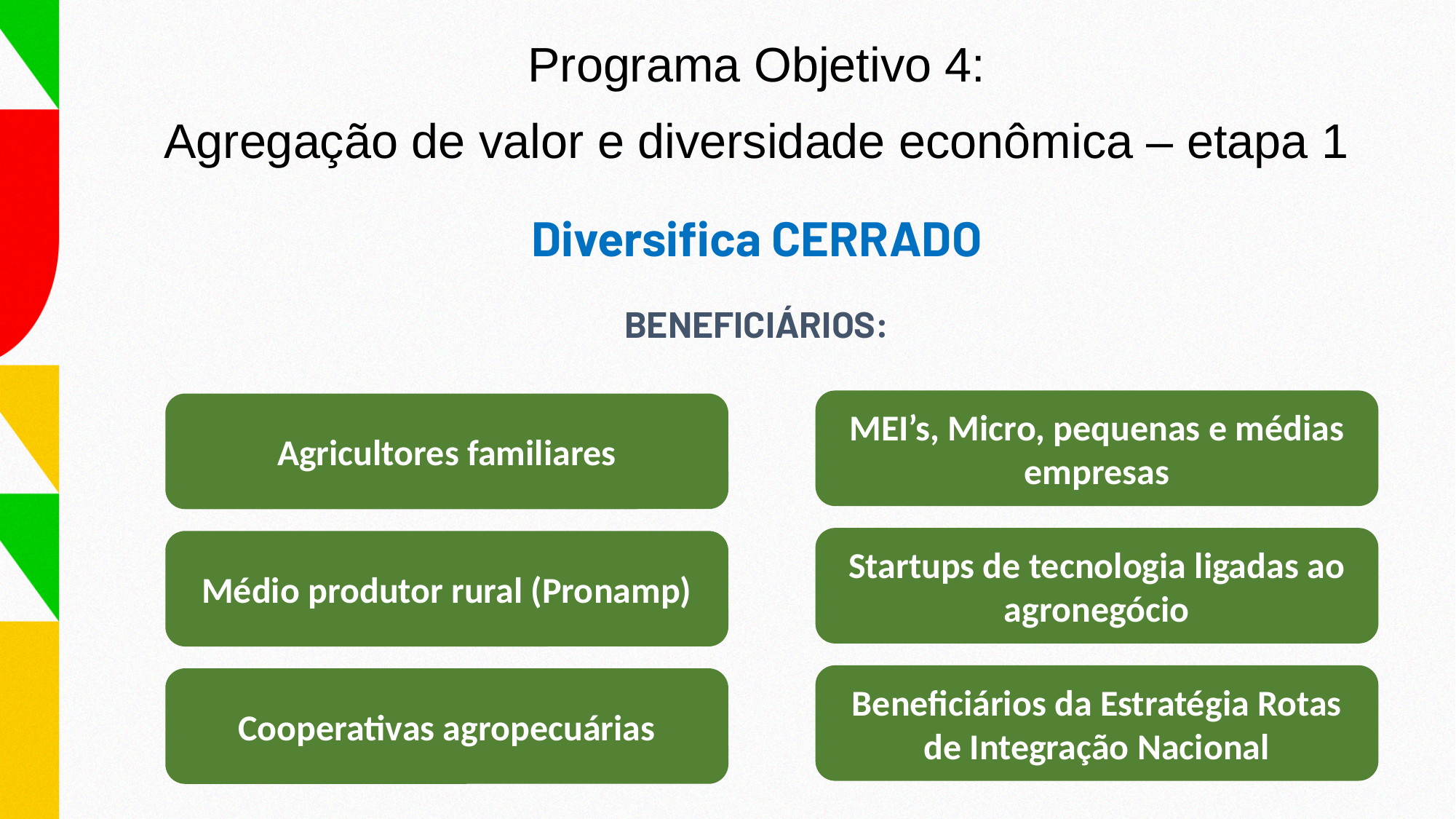

Programa Objetivo 4:
Agregação de valor e diversidade econômica – etapa 1
Diversifica CERRADO
BENEFICIÁRIOS:
MEI’s, Micro, pequenas e médias empresas
Agricultores familiares
Startups de tecnologia ligadas ao agronegócio
Médio produtor rural (Pronamp)
Beneficiários da Estratégia Rotas de Integração Nacional
Cooperativas agropecuárias